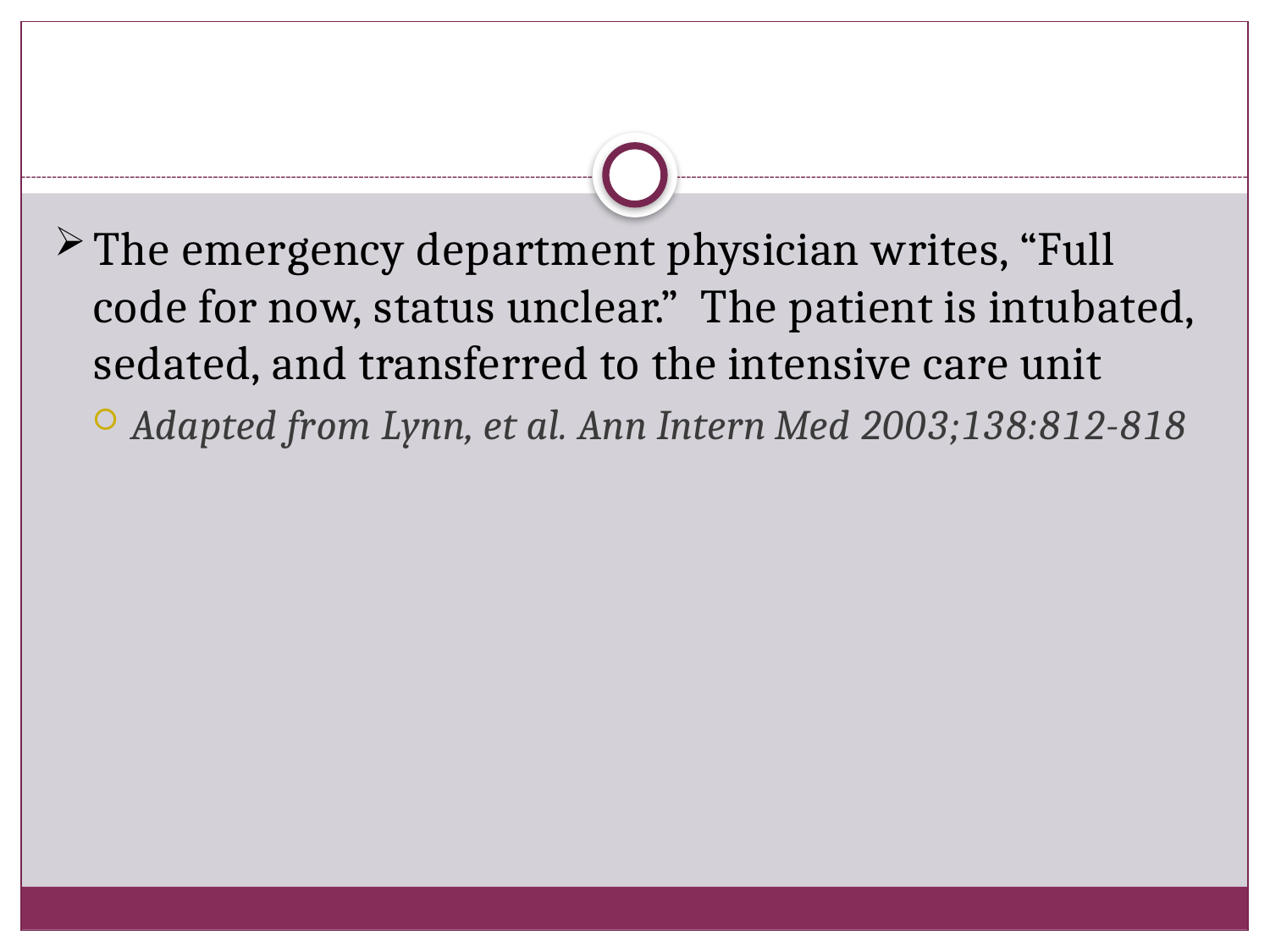

#
The emergency department physician writes, “Full code for now, status unclear.”  The patient is intubated, sedated, and transferred to the intensive care unit
Adapted from Lynn, et al. Ann Intern Med 2003;138:812-818